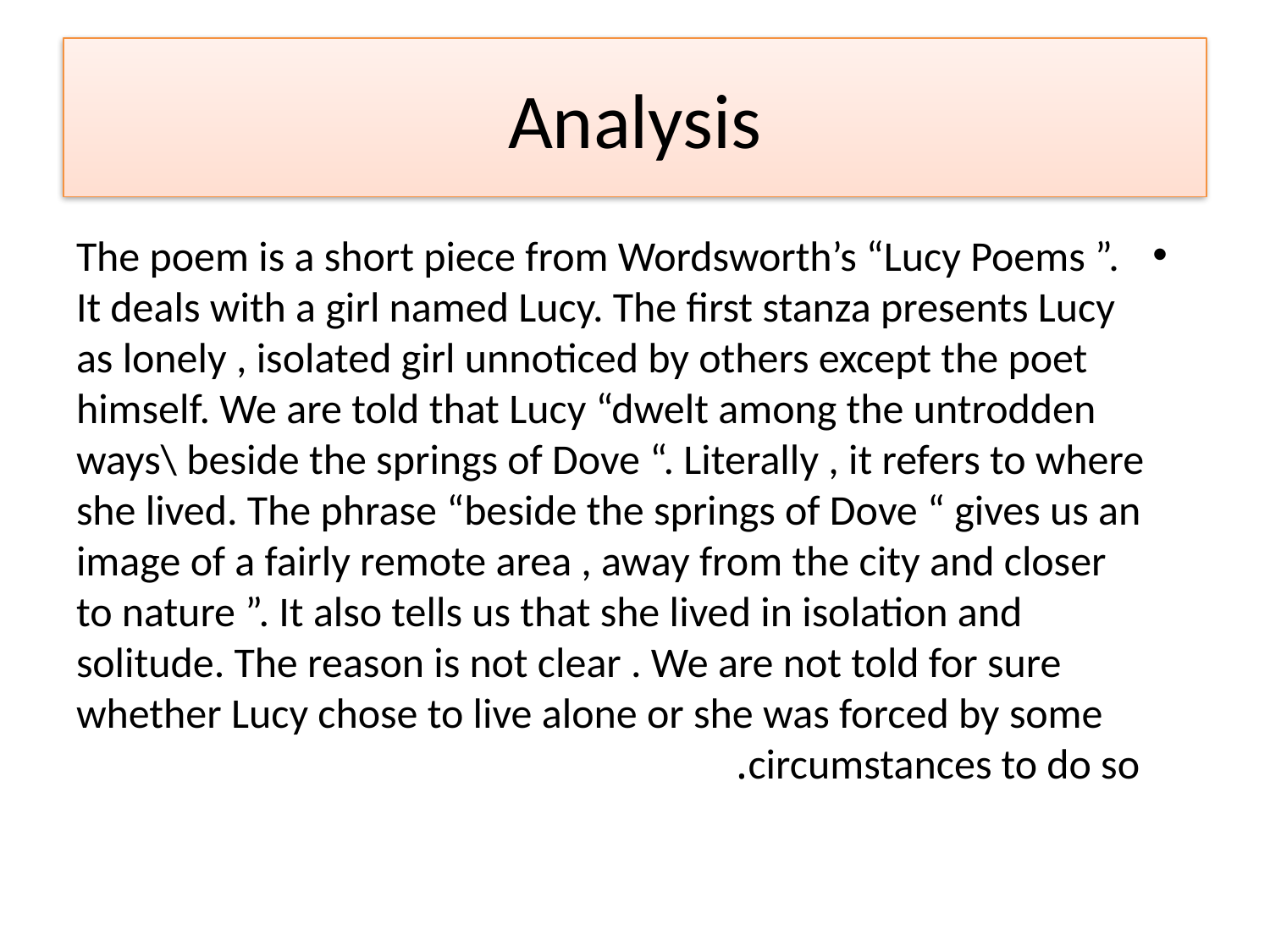

# Analysis
The poem is a short piece from Wordsworth’s “Lucy Poems ”. It deals with a girl named Lucy. The first stanza presents Lucy as lonely , isolated girl unnoticed by others except the poet himself. We are told that Lucy “dwelt among the untrodden ways\ beside the springs of Dove “. Literally , it refers to where she lived. The phrase “beside the springs of Dove “ gives us an image of a fairly remote area , away from the city and closer to nature ”. It also tells us that she lived in isolation and solitude. The reason is not clear . We are not told for sure whether Lucy chose to live alone or she was forced by some circumstances to do so.